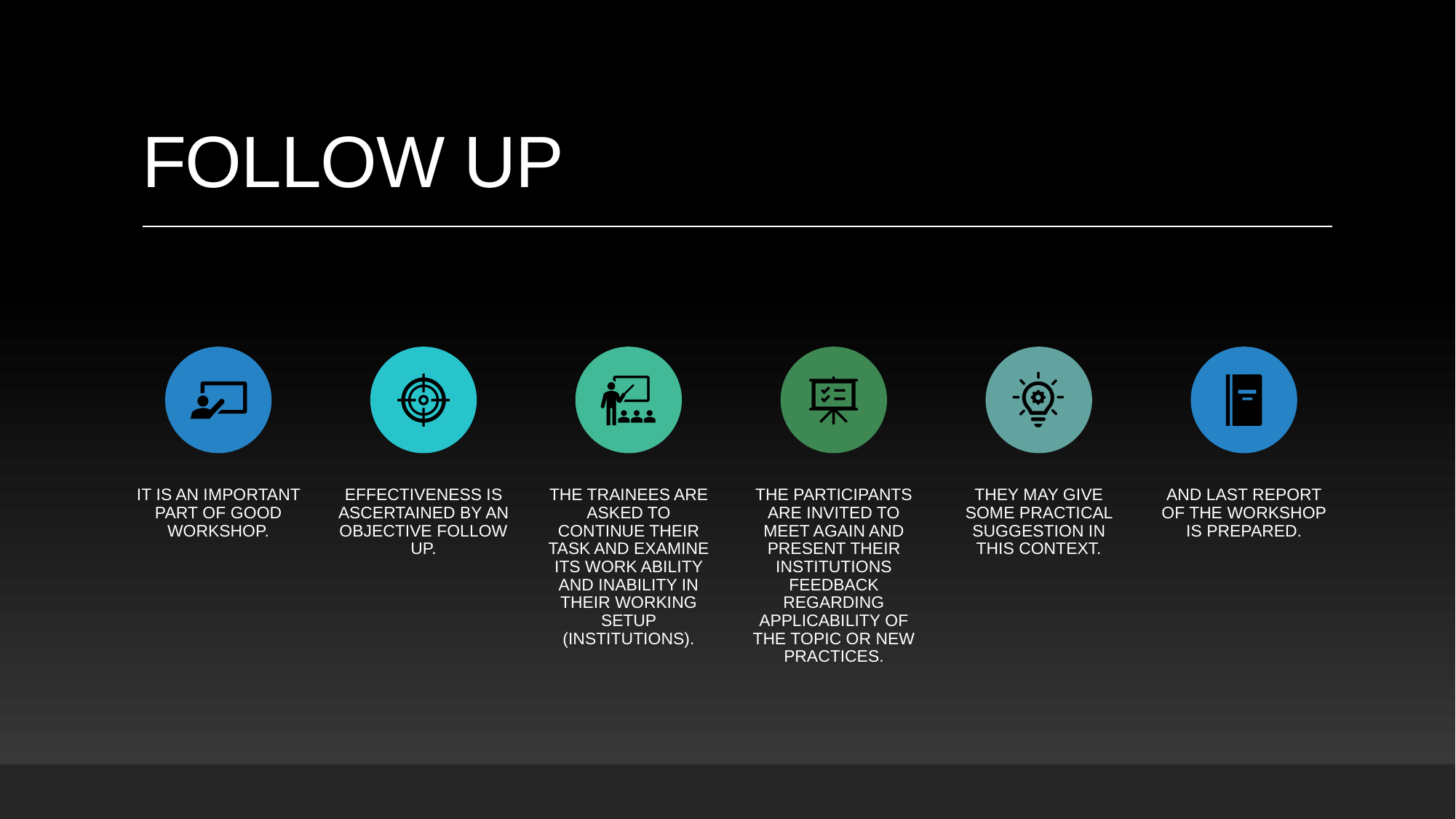

# FOLLOW UP
It is an important part of good workshop.
Effectiveness is ascertained by an objective follow up.
The trainees are asked to continue their task and examine its work ability and inability in their working setup (institutions).
The participants are invited to meet again and present their institutions feedback regarding applicability of the topic or new practices.
They may give some practical suggestion in this context.
And last report of the workshop is prepared.